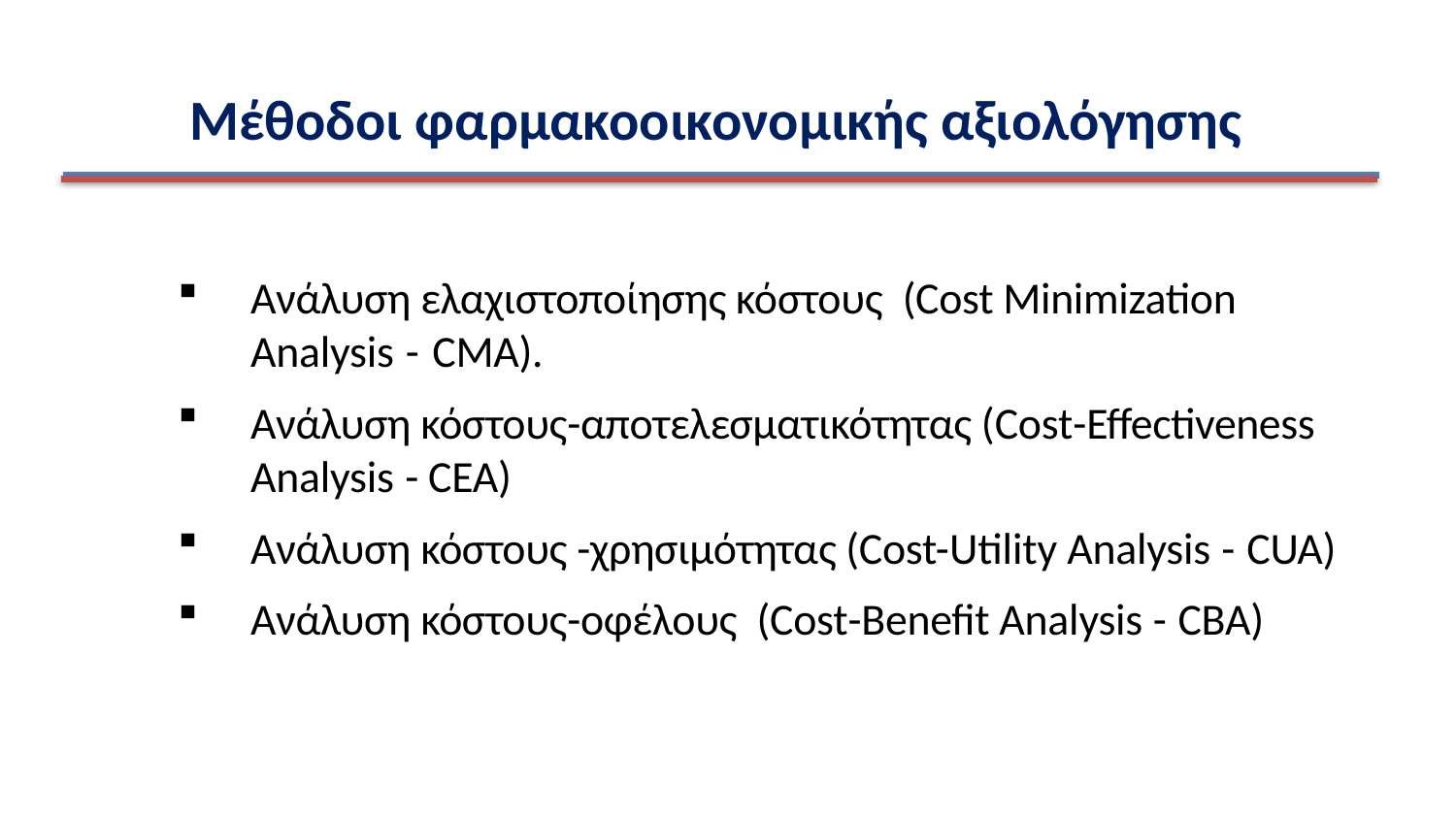

# Μέθοδοι φαρμακοοικονομικής αξιολόγησης
Ανάλυση ελαχιστοποίησης κόστους  (Cost Minimization Analysis - CMA).
Ανάλυση κόστους-αποτελεσματικότητας (Cost-Effectiveness Analysis - CEA)
Ανάλυση κόστους -χρησιμότητας (Cost-Utility Analysis - CUA)
Ανάλυση κόστους-οφέλους  (Cost-Benefit Analysis - CBA)